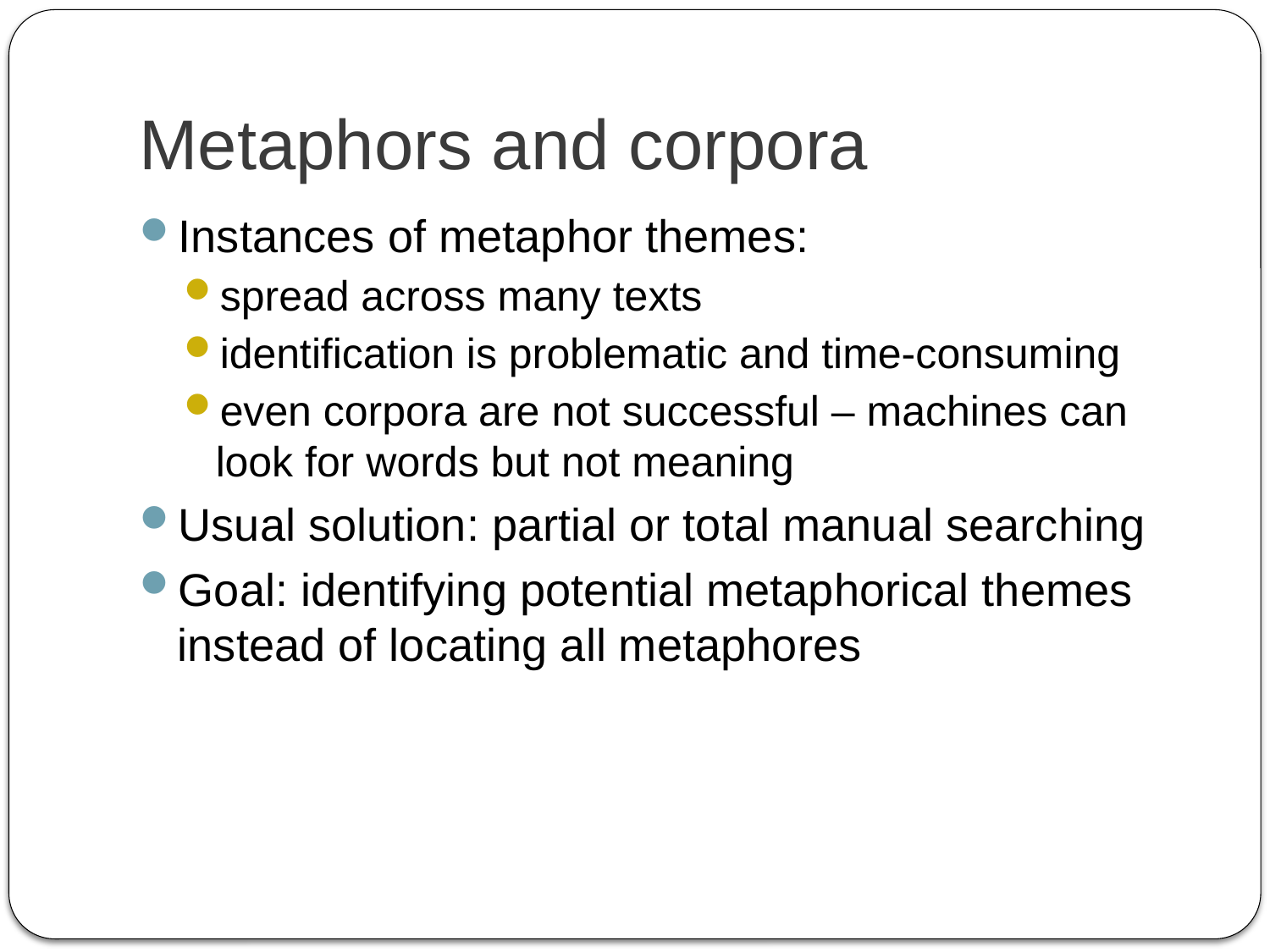

# Metaphors and corpora
Instances of metaphor themes:
spread across many texts
identification is problematic and time-consuming
even corpora are not successful – machines can look for words but not meaning
Usual solution: partial or total manual searching
Goal: identifying potential metaphorical themes instead of locating all metaphores